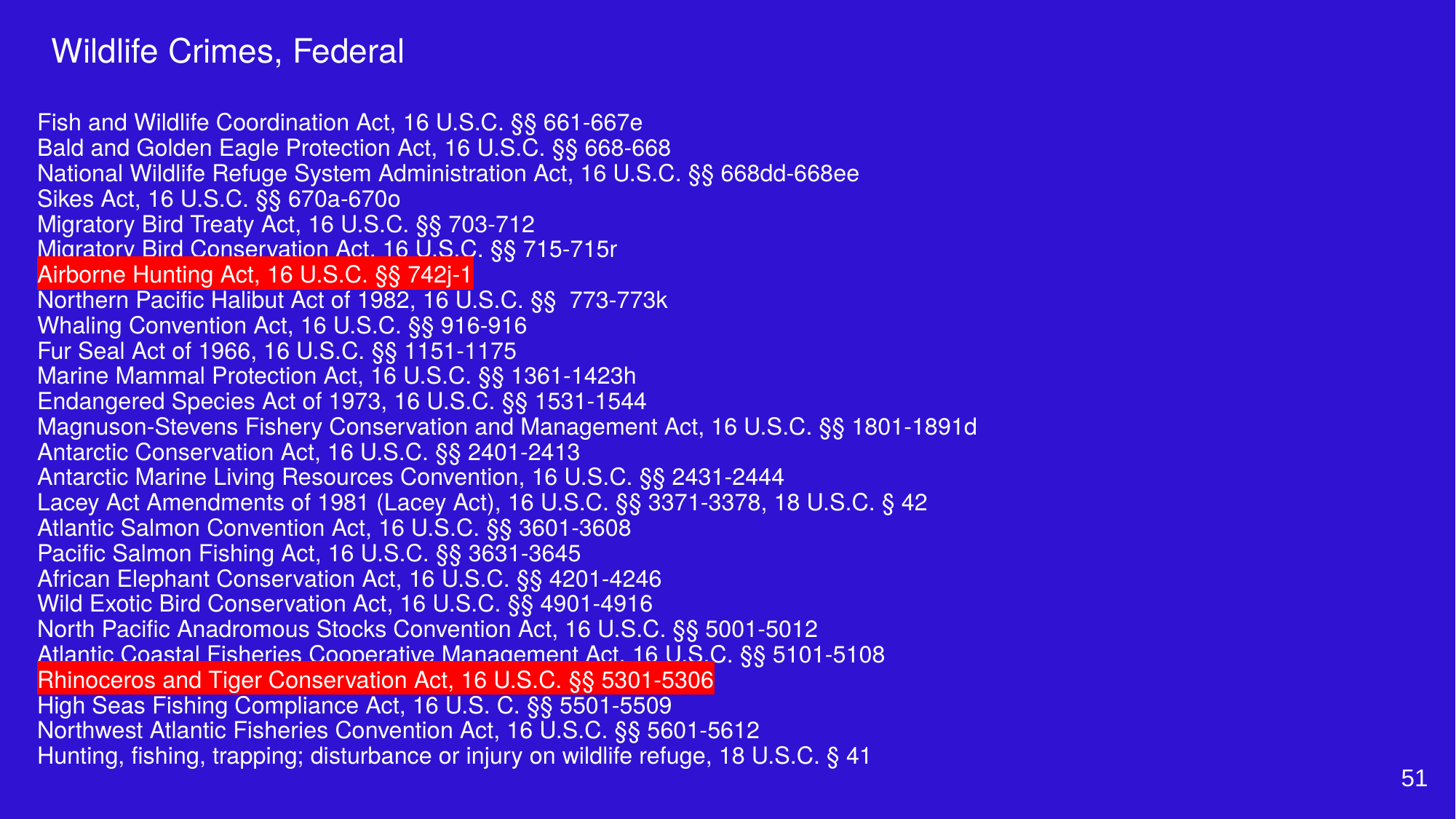

Wildlife Crimes, Federal
# Fish and Wildlife Coordination Act, 16 U.S.C. §§ 661-667e Bald and Golden Eagle Protection Act, 16 U.S.C. §§ 668-668 National Wildlife Refuge System Administration Act, 16 U.S.C. §§ 668dd-668ee Sikes Act, 16 U.S.C. §§ 670a-670o Migratory Bird Treaty Act, 16 U.S.C. §§ 703-712 Migratory Bird Conservation Act, 16 U.S.C. §§ 715-715r Airborne Hunting Act, 16 U.S.C. §§ 742j-1 Northern Pacific Halibut Act of 1982, 16 U.S.C. §§  773-773k Whaling Convention Act, 16 U.S.C. §§ 916-916 Fur Seal Act of 1966, 16 U.S.C. §§ 1151-1175 Marine Mammal Protection Act, 16 U.S.C. §§ 1361-1423h Endangered Species Act of 1973, 16 U.S.C. §§ 1531-1544 Magnuson-Stevens Fishery Conservation and Management Act, 16 U.S.C. §§ 1801-1891d Antarctic Conservation Act, 16 U.S.C. §§ 2401-2413 Antarctic Marine Living Resources Convention, 16 U.S.C. §§ 2431-2444 Lacey Act Amendments of 1981 (Lacey Act), 16 U.S.C. §§ 3371-3378, 18 U.S.C. § 42 Atlantic Salmon Convention Act, 16 U.S.C. §§ 3601-3608 Pacific Salmon Fishing Act, 16 U.S.C. §§ 3631-3645 African Elephant Conservation Act, 16 U.S.C. §§ 4201-4246 Wild Exotic Bird Conservation Act, 16 U.S.C. §§ 4901-4916 North Pacific Anadromous Stocks Convention Act, 16 U.S.C. §§ 5001-5012 Atlantic Coastal Fisheries Cooperative Management Act, 16 U.S.C. §§ 5101-5108 Rhinoceros and Tiger Conservation Act, 16 U.S.C. §§ 5301-5306 High Seas Fishing Compliance Act, 16 U.S. C. §§ 5501-5509 Northwest Atlantic Fisheries Convention Act, 16 U.S.C. §§ 5601-5612 Hunting, fishing, trapping; disturbance or injury on wildlife refuge, 18 U.S.C. § 41
51